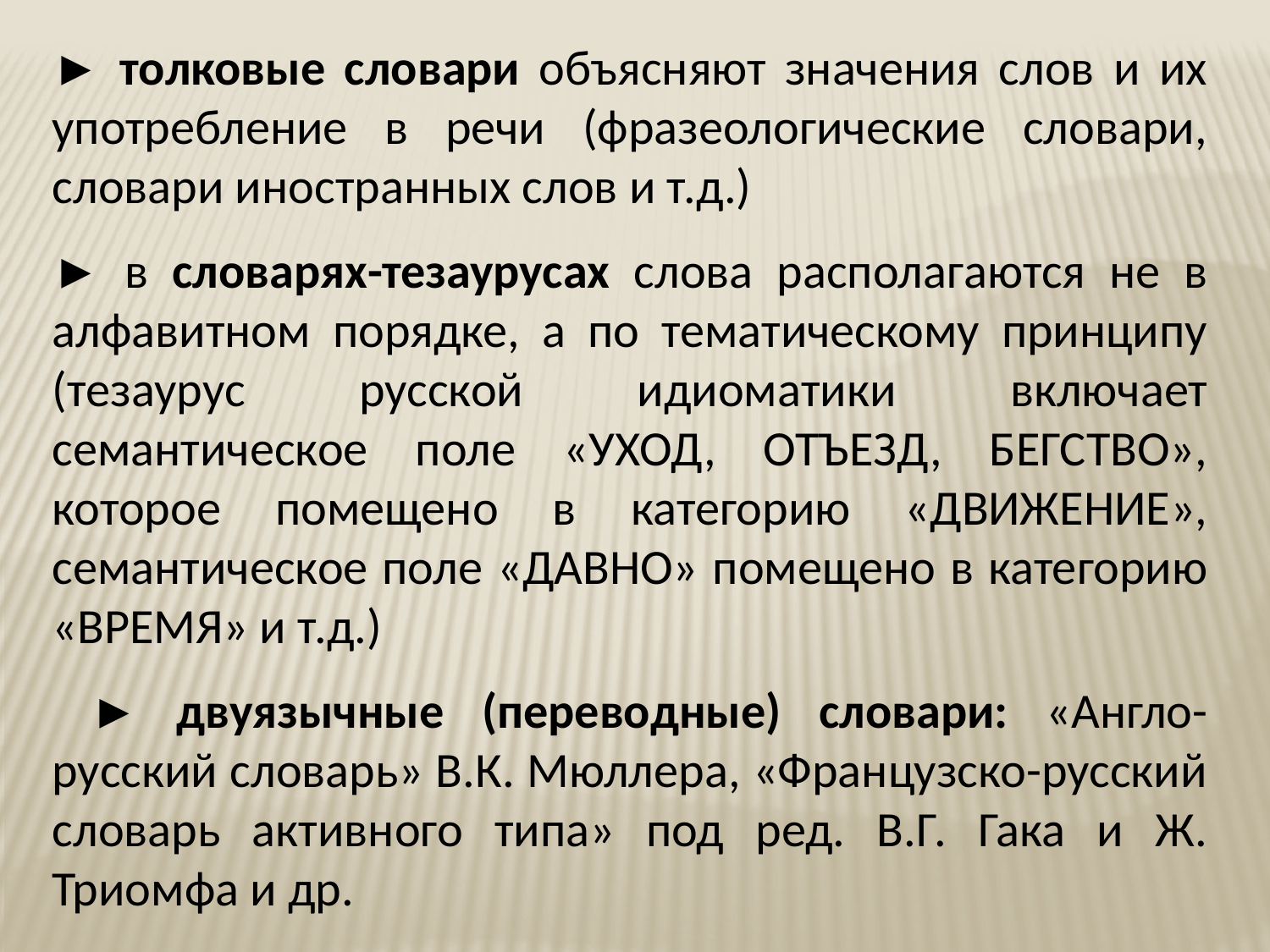

► толковые словари объясняют значения слов и их употребление в речи (фразеологические словари, словари иностранных слов и т.д.)

► в словарях-тезаурусах слова располагаются не в алфавитном порядке, а по тематическому принципу (тезаурус русской идиоматики включает семантическое поле «УХОД, ОТЪЕЗД, БЕГСТВО», которое помещено в категорию «ДВИЖЕНИЕ», семантическое поле «ДАВНО» помещено в категорию «ВРЕМЯ» и т.д.)

 ► двуязычные (переводные) словари: «Англо-русский словарь» В.К. Мюллера, «Французско-русский словарь активного типа» под ред. В.Г. Гака и Ж. Триомфа и др.